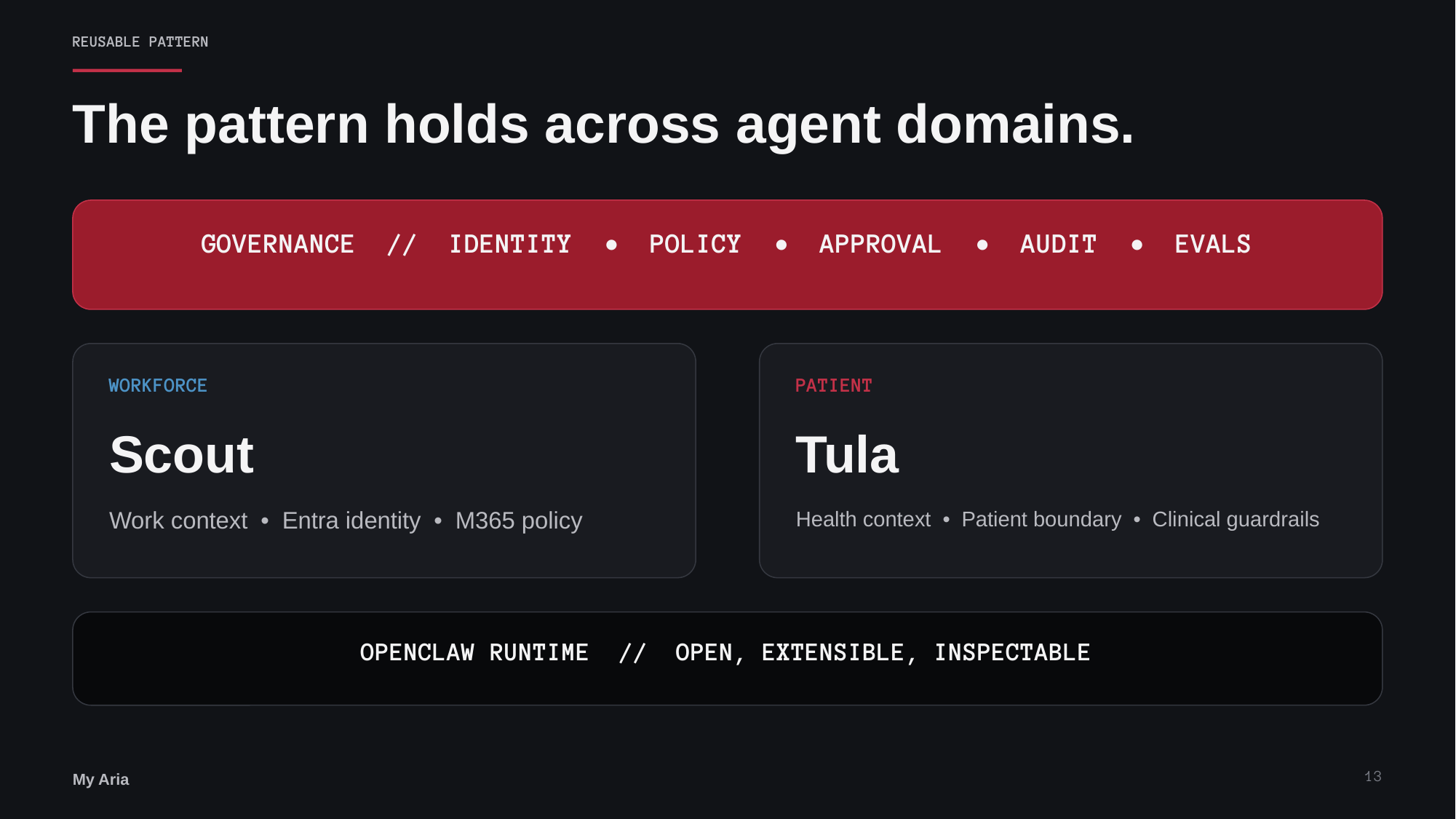

REUSABLE PATTERN

The pattern holds across agent domains.

GOVERNANCE  //  IDENTITY  •  POLICY  •  APPROVAL  •  AUDIT  •  EVALS

WORKFORCE
PATIENT
Scout
Tula
Work context  •  Entra identity  •  M365 policy
Health context  •  Patient boundary  •  Clinical guardrails

OPENCLAW RUNTIME  //  OPEN, EXTENSIBLE, INSPECTABLE
13
My Aria